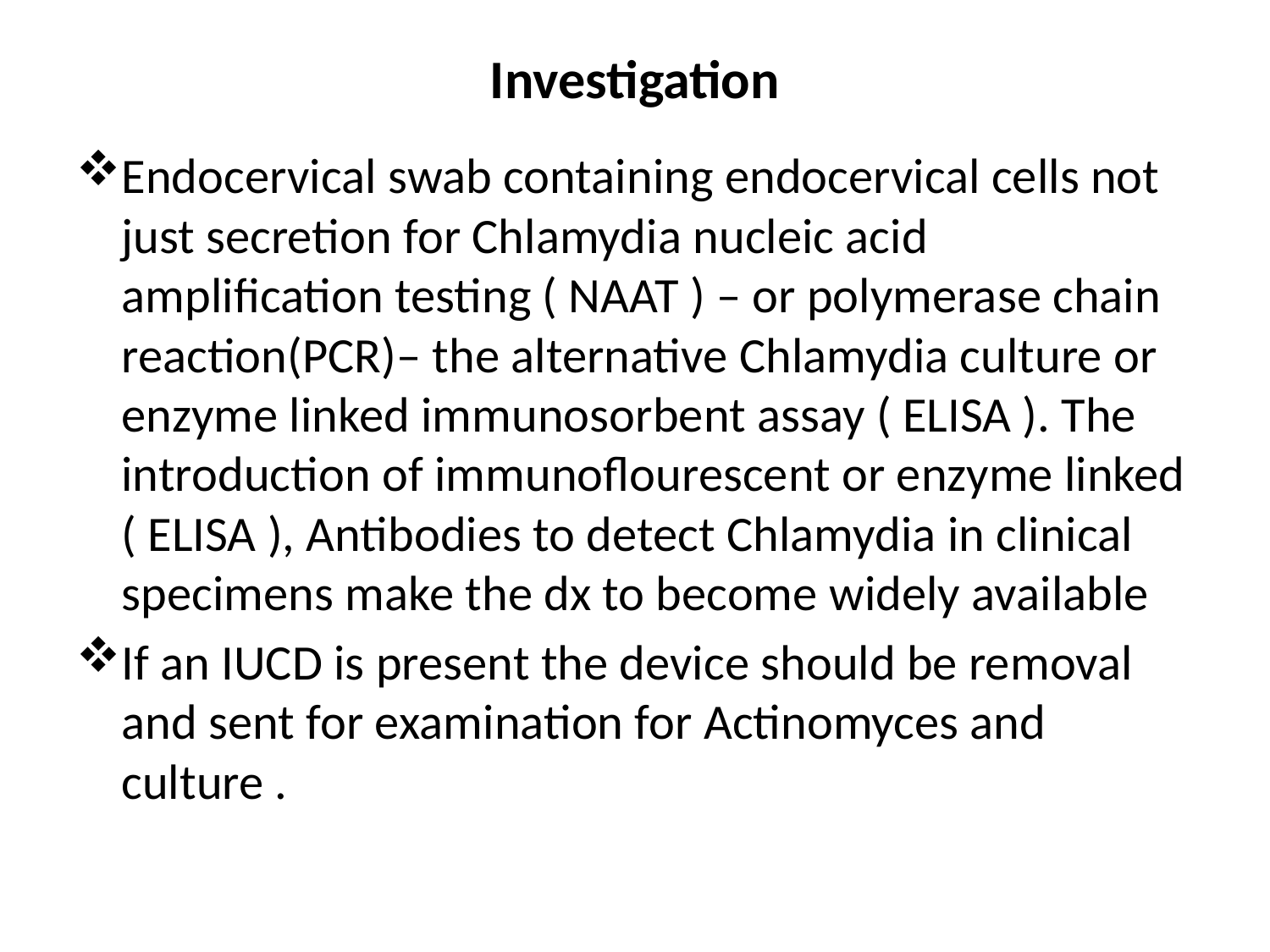

# Investigation
Endocervical swab containing endocervical cells not just secretion for Chlamydia nucleic acid amplification testing ( NAAT ) – or polymerase chain reaction(PCR)– the alternative Chlamydia culture or enzyme linked immunosorbent assay ( ELISA ). The introduction of immunoflourescent or enzyme linked ( ELISA ), Antibodies to detect Chlamydia in clinical specimens make the dx to become widely available
If an IUCD is present the device should be removal and sent for examination for Actinomyces and culture .